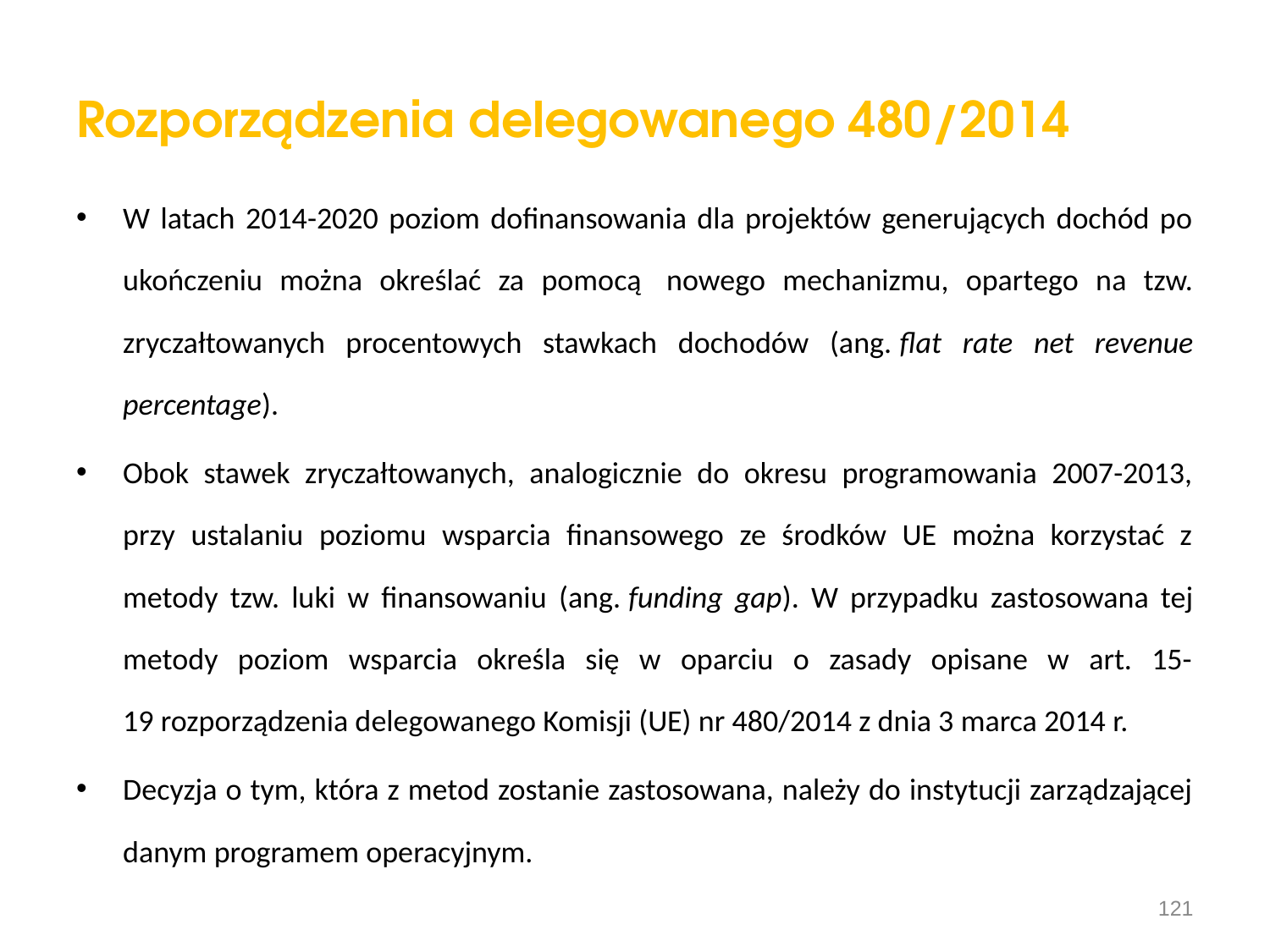

# Rozporządzenia delegowanego 480/2014
W latach 2014-2020 poziom dofinansowania dla projektów generujących dochód po ukończeniu można określać za pomocą  nowego mechanizmu, opartego na tzw. zryczałtowanych procentowych stawkach dochodów (ang. flat rate net revenue percentage).
Obok stawek zryczałtowanych, analogicznie do okresu programowania 2007-2013, przy ustalaniu poziomu wsparcia finansowego ze środków UE można korzystać z metody tzw. luki w finansowaniu (ang. funding gap). W przypadku zastosowana tej metody poziom wsparcia określa się w oparciu o zasady opisane w art. 15-19 rozporządzenia delegowanego Komisji (UE) nr 480/2014 z dnia 3 marca 2014 r.
Decyzja o tym, która z metod zostanie zastosowana, należy do instytucji zarządzającej danym programem operacyjnym.
121